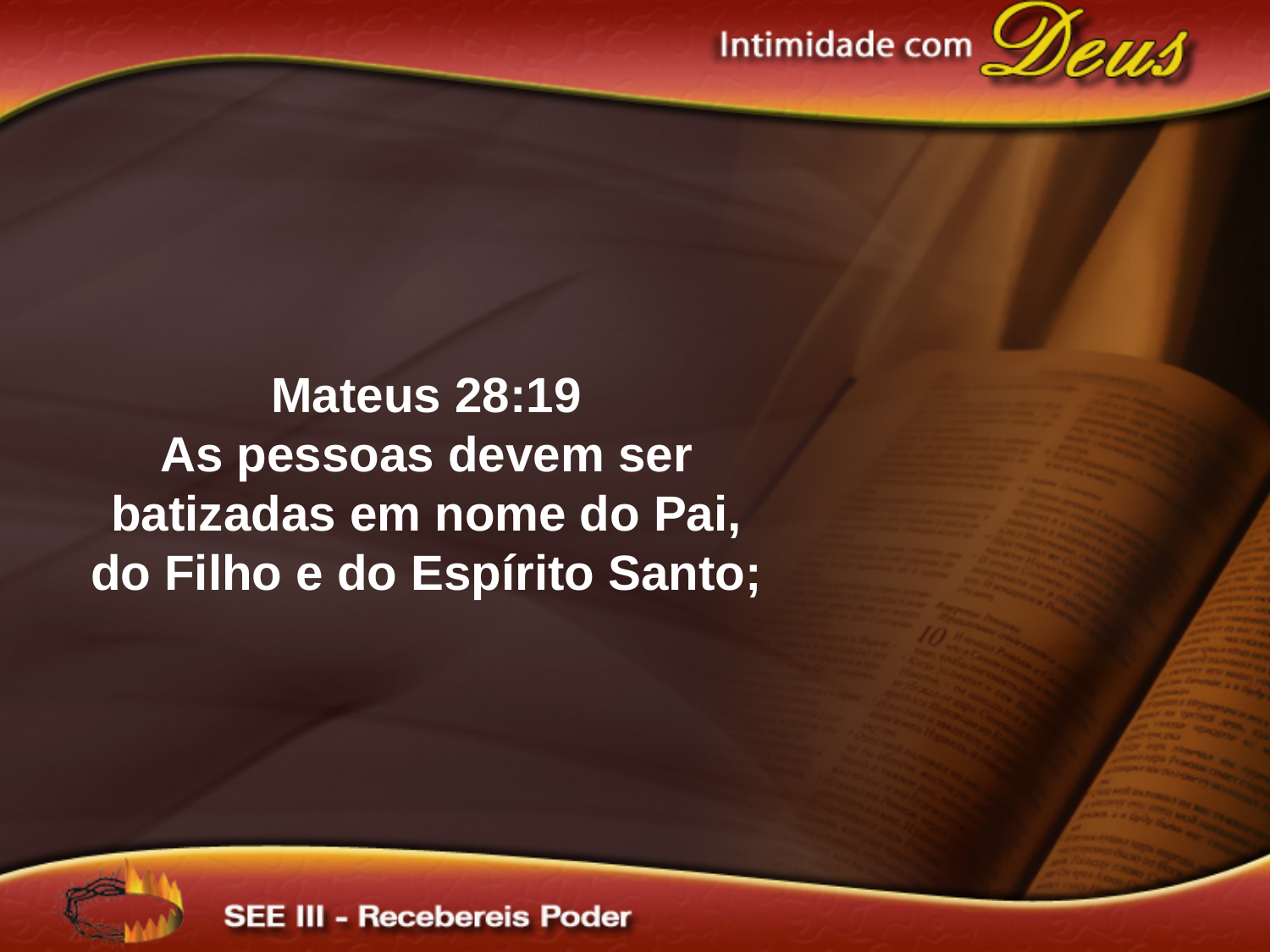

Mateus 28:19
As pessoas devem ser batizadas em nome do Pai, do Filho e do Espírito Santo;